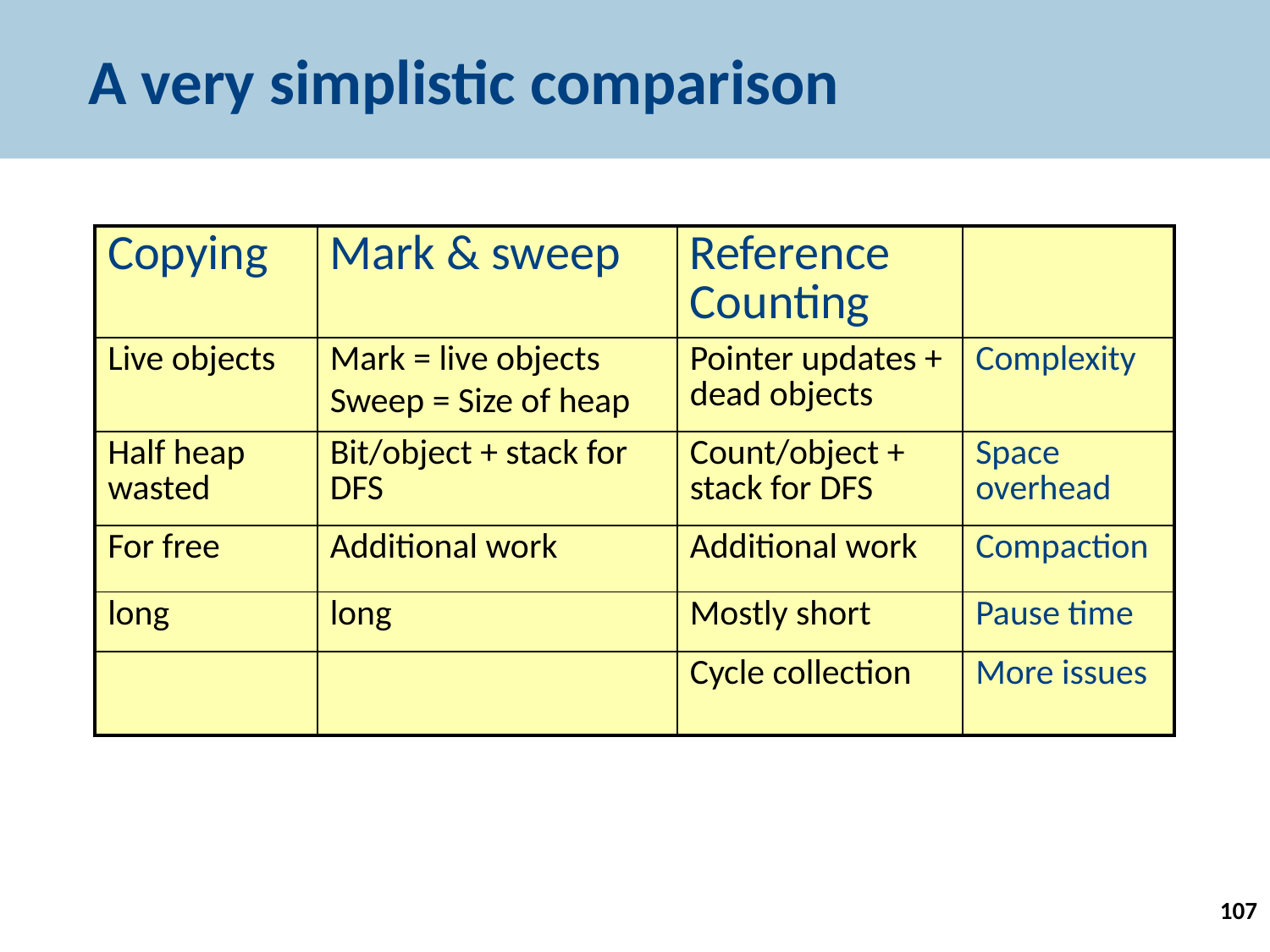

# A very simplistic comparison
| Copying | Mark & sweep | Reference Counting |  |
| --- | --- | --- | --- |
| Live objects | Mark = live objects Sweep = Size of heap | Pointer updates + dead objects | Complexity |
| Half heap wasted | Bit/object + stack for DFS | Count/object + stack for DFS | Space overhead |
| For free | Additional work | Additional work | Compaction |
| long | long | Mostly short | Pause time |
|  |  | Cycle collection | More issues |
107